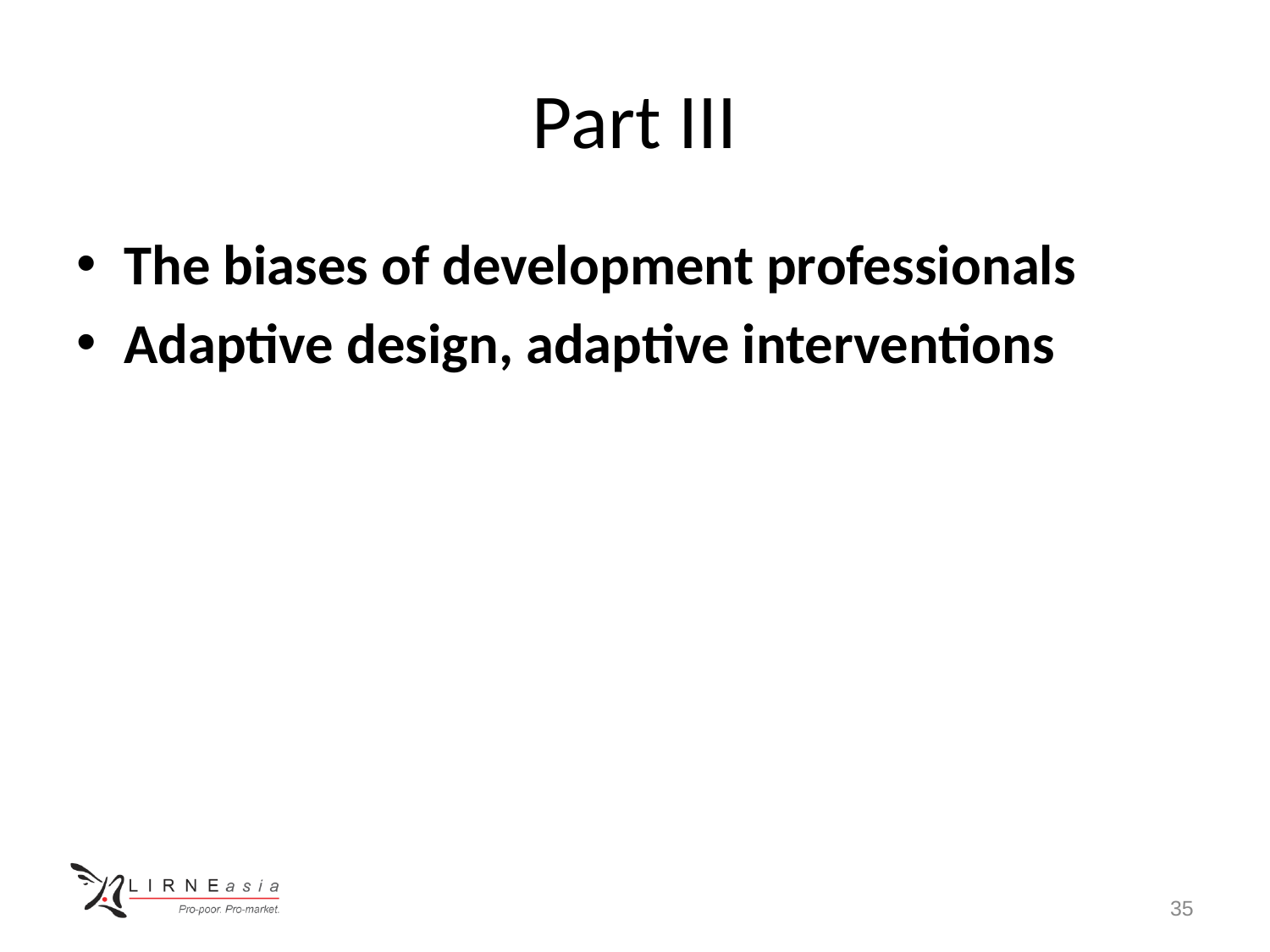

# Part III
The biases of development professionals
Adaptive design, adaptive interventions
35